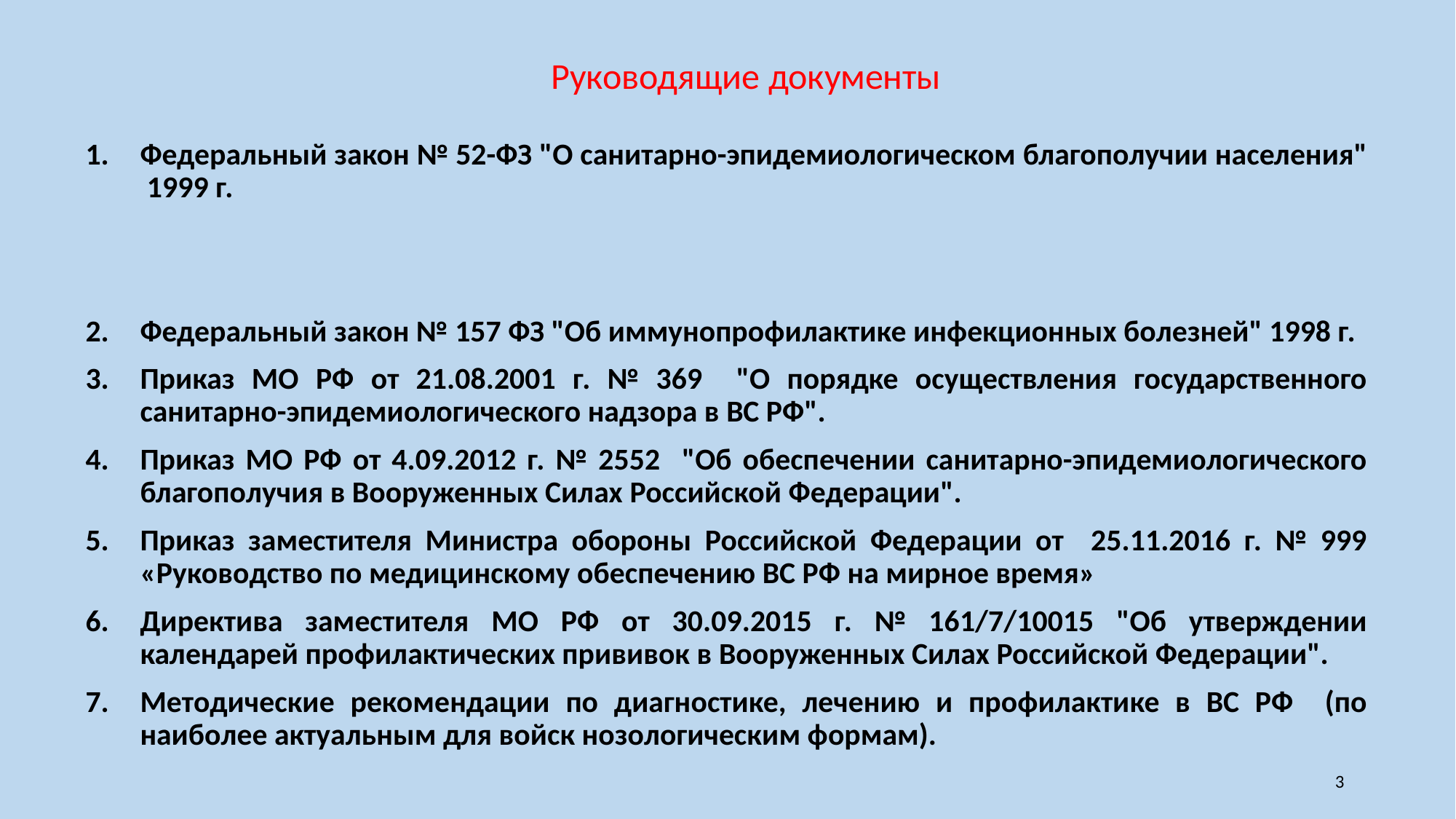

# Руководящие документы
Федеральный закон № 52-ФЗ "О санитарно-эпидемиологическом благополучии населения"  1999 г.

Федеральный закон № 157 ФЗ "Об иммунопрофилактике инфекционных болезней" 1998 г.
Приказ МО РФ от 21.08.2001 г. № 369  "О порядке осуществления государственного санитарно-эпидемиологического надзора в ВС РФ".
Приказ МО РФ от 4.09.2012 г. № 2552  "Об обеспечении санитарно-эпидемиологического благополучия в Вооруженных Силах Российской Федерации".
Приказ заместителя Министра обороны Российской Федерации от  25.11.2016 г. № 999 «Руководство по медицинскому обеспечению ВС РФ на мирное время»
Директива заместителя МО РФ от 30.09.2015 г. № 161/7/10015 "Об утверждении календарей профилактических прививок в Вооруженных Силах Российской Федерации".
Методические рекомендации по диагностике, лечению и профилактике в ВС РФ  (по наиболее актуальным для войск нозологическим формам).
3